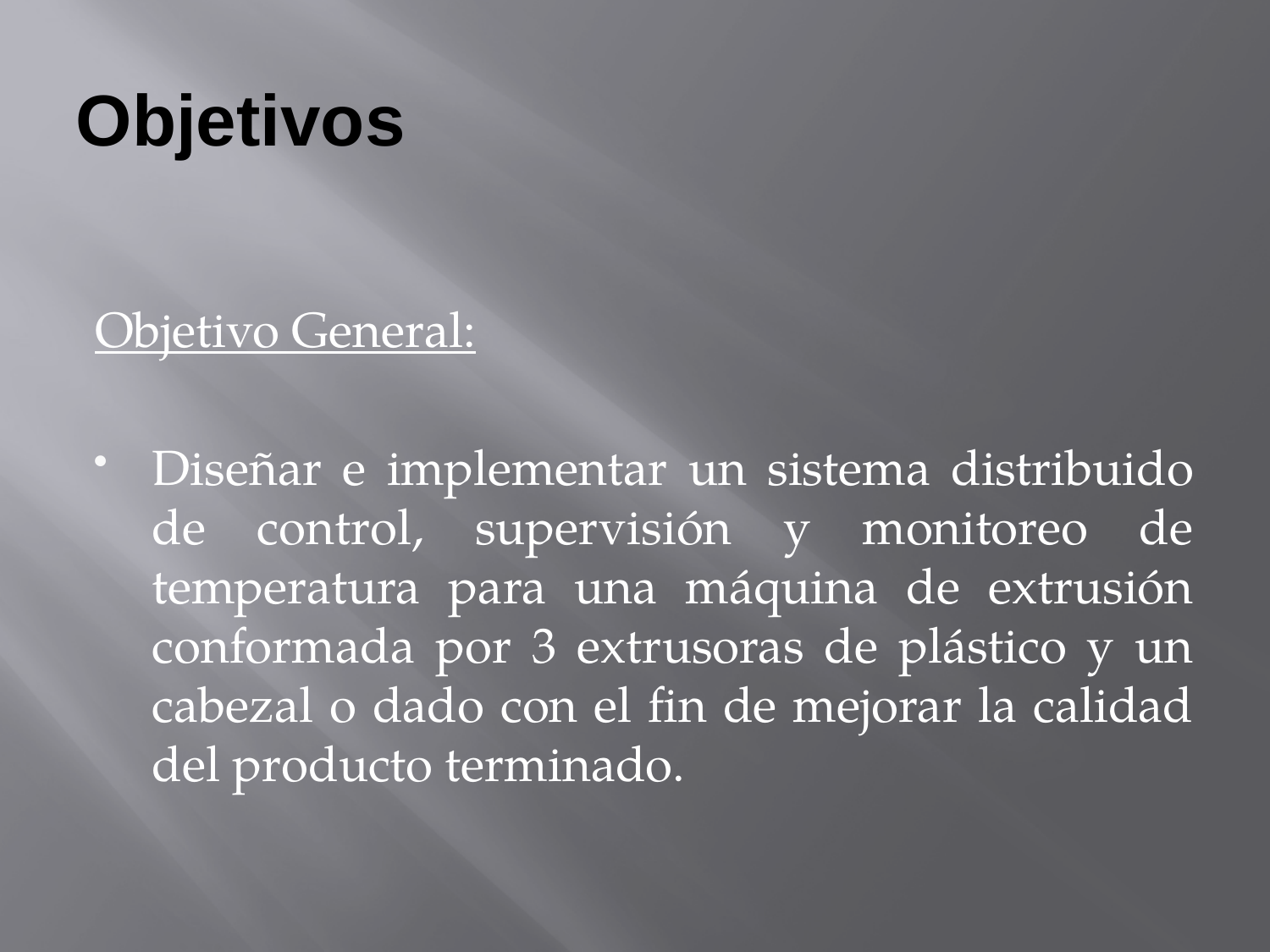

# Objetivos

Objetivo General:

Diseñar e implementar un sistema distribuido de control, supervisión y monitoreo de temperatura para una máquina de extrusión conformada por 3 extrusoras de plástico y un cabezal o dado con el fin de mejorar la calidad del producto terminado.